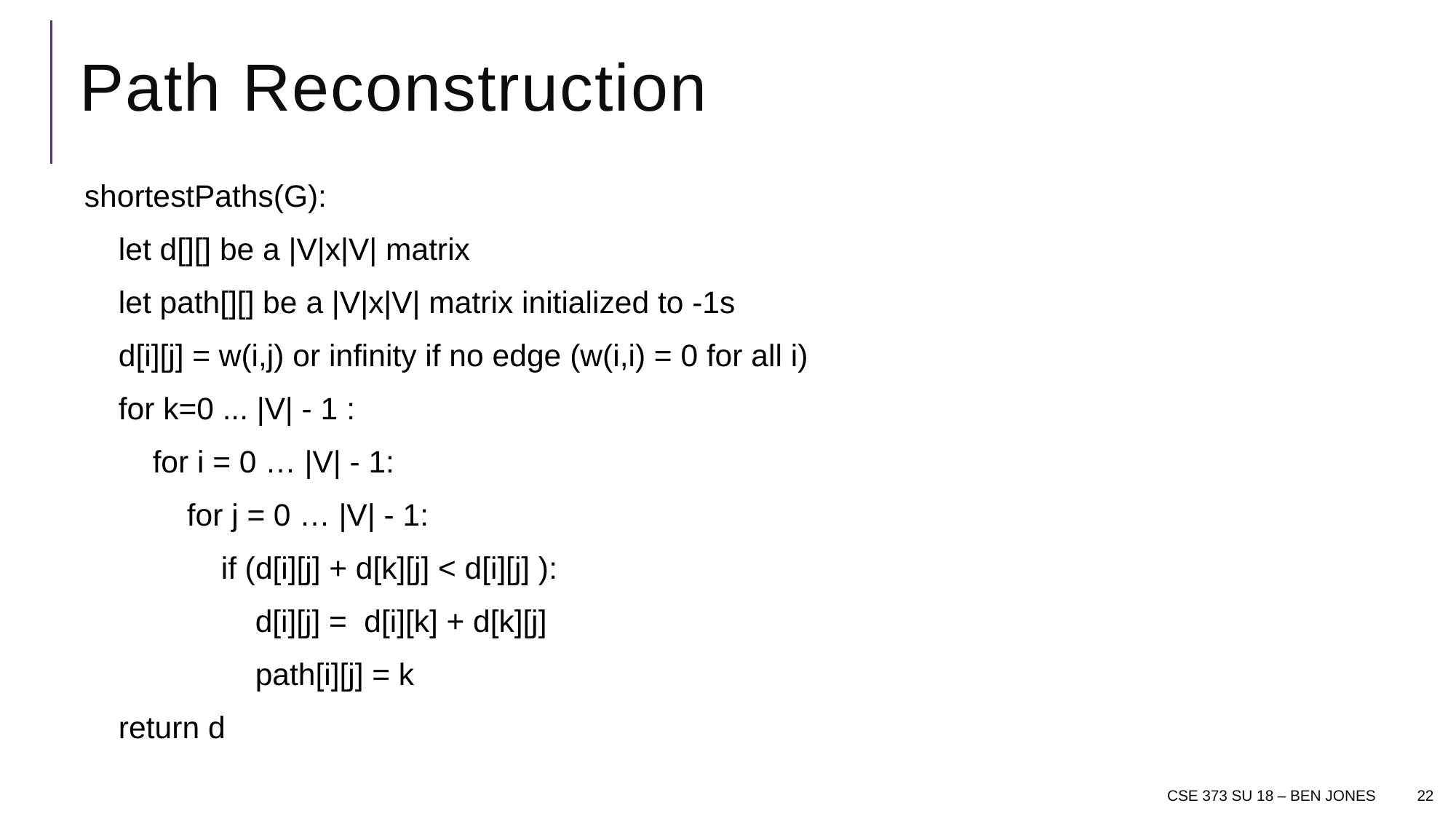

# Path Reconstruction
shortestPaths(G):
    let d[][] be a |V|x|V| matrix
    let path[][] be a |V|x|V| matrix initialized to -1s
    d[i][j] = w(i,j) or infinity if no edge (w(i,i) = 0 for all i)
    for k=0 ... |V| - 1 :
        for i = 0 … |V| - 1:
            for j = 0 … |V| - 1:
                if (d[i][j] + d[k][j] < d[i][j] ):
                    d[i][j] =  d[i][k] + d[k][j]
                    path[i][j] = k
    return d
CSE 373 Su 18 – Ben jones
22